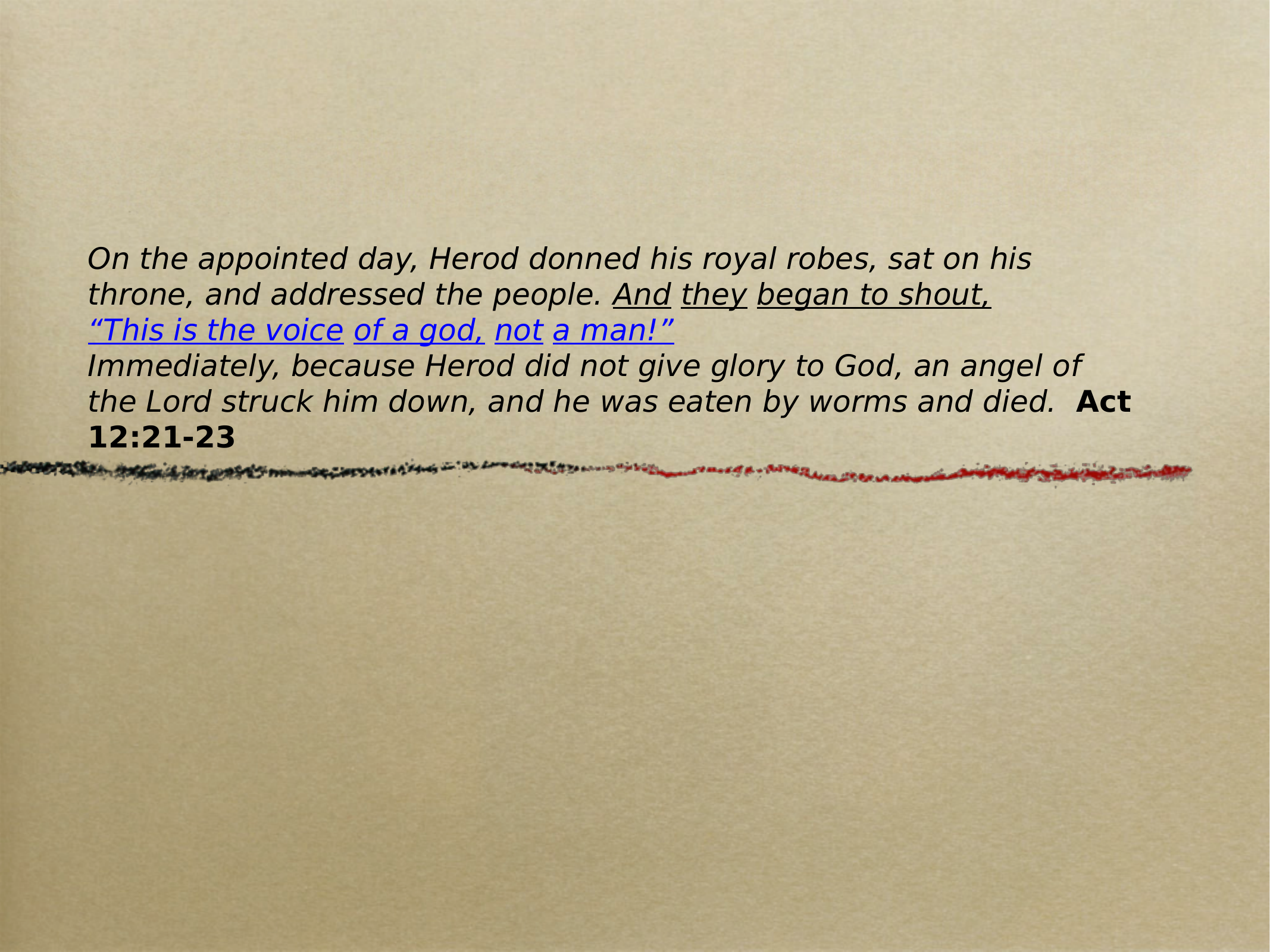

# On the appointed day, Herod donned his royal robes, sat on his throne, and addressed the people. And they began to shout, “This is the voice of a god, not a man!”
Immediately, because Herod did not give glory to God, an angel of the Lord struck him down, and he was eaten by worms and died.  Act 12:21-23